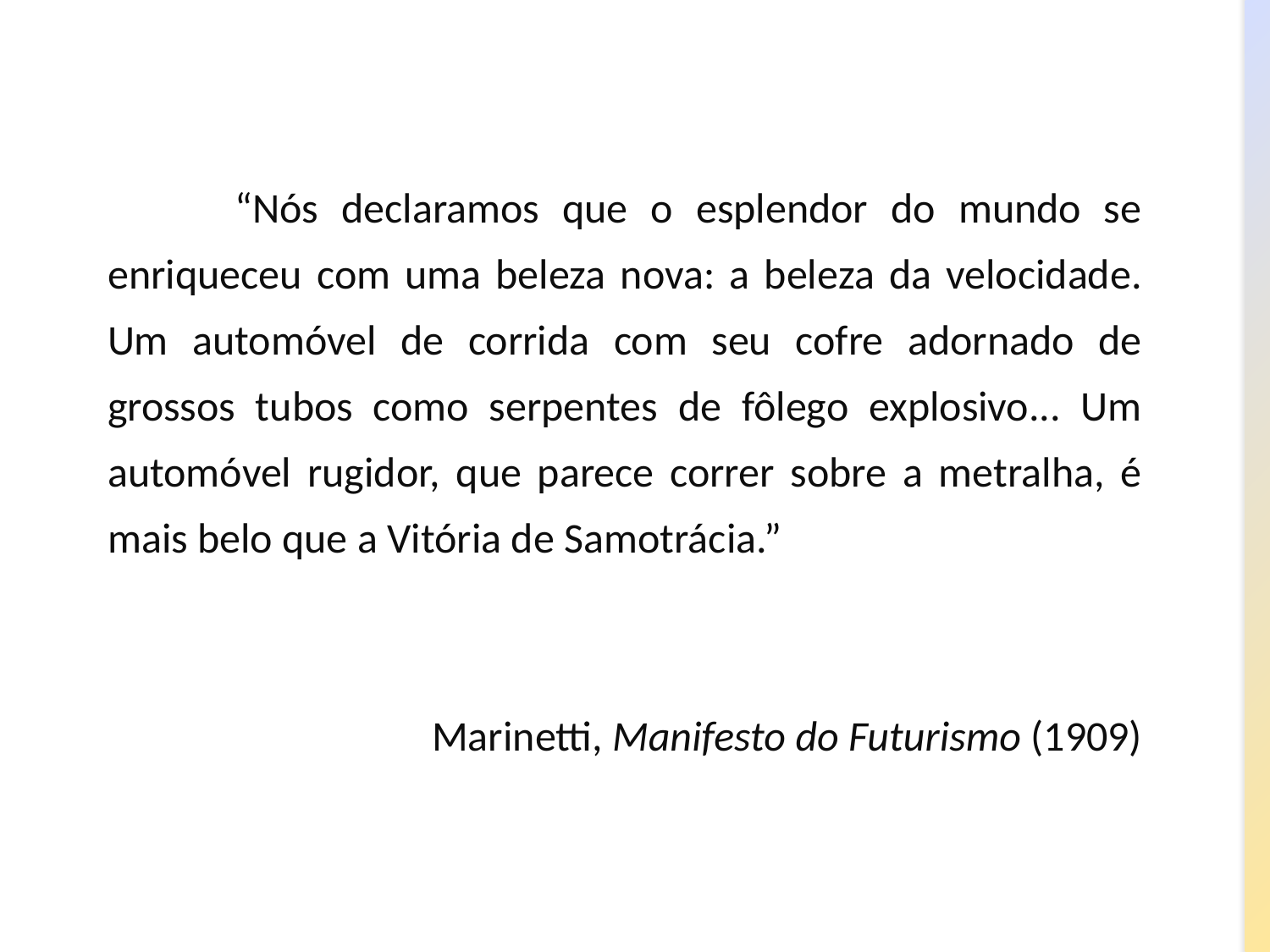

“Nós declaramos que o esplendor do mundo se enriqueceu com uma beleza nova: a beleza da velocidade. Um automóvel de corrida com seu cofre adornado de grossos tubos como serpentes de fôlego explosivo... Um automóvel rugidor, que parece correr sobre a metralha, é mais belo que a Vitória de Samotrácia.”

Marinetti, Manifesto do Futurismo (1909)